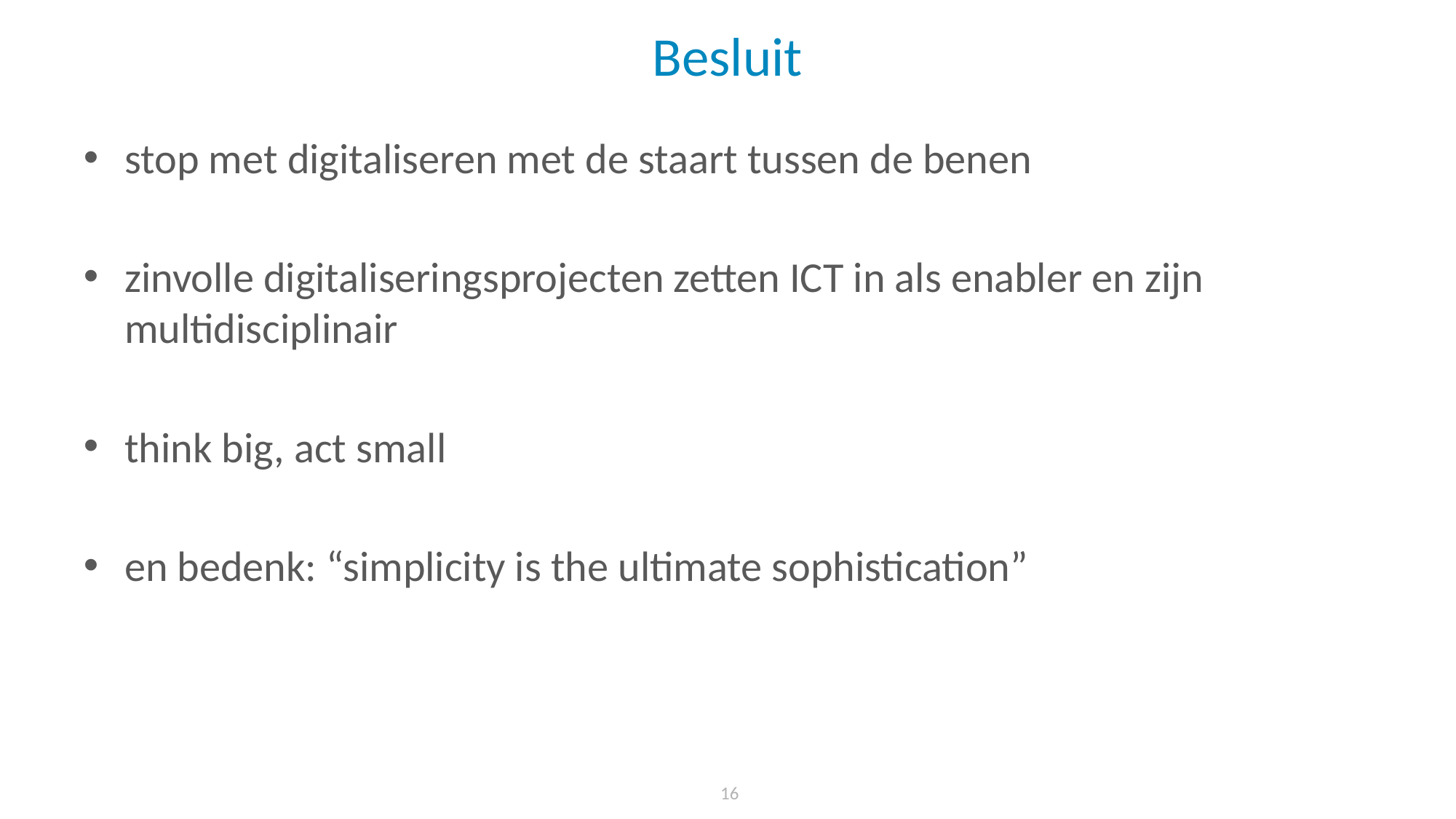

# Besluit
stop met digitaliseren met de staart tussen de benen

zinvolle digitaliseringsprojecten zetten ICT in als enabler en zijn multidisciplinair

think big, act small

en bedenk: “simplicity is the ultimate sophistication”

 16